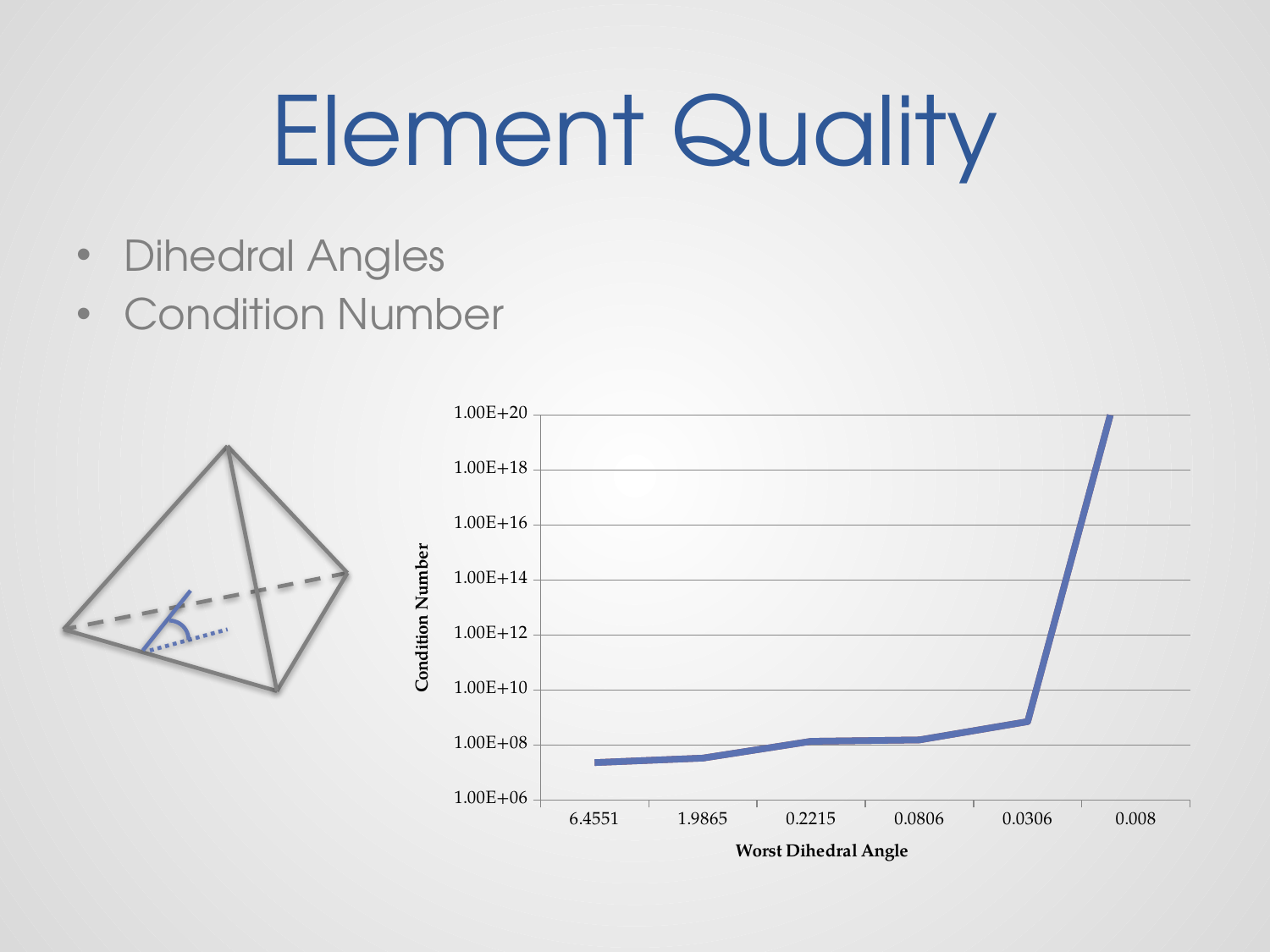

# Element Quality
Dihedral Angles
Condition Number

### Chart

| Category |  |  |
|---|---|---|
| 6.4551 | 22961000.0 | 22961000.0 |
| 1.9865 | 33500000.0 | 33500000.0 |
| 0.2215 | 137000000.0 | 137000000.0 |
| 0.0806 | 154000000.0 | 154000000.0 |
| 0.0306 | 711000000.0 | 711000000.0 |
| 0.008 | 2.86e+23 | 2.86e+23 |